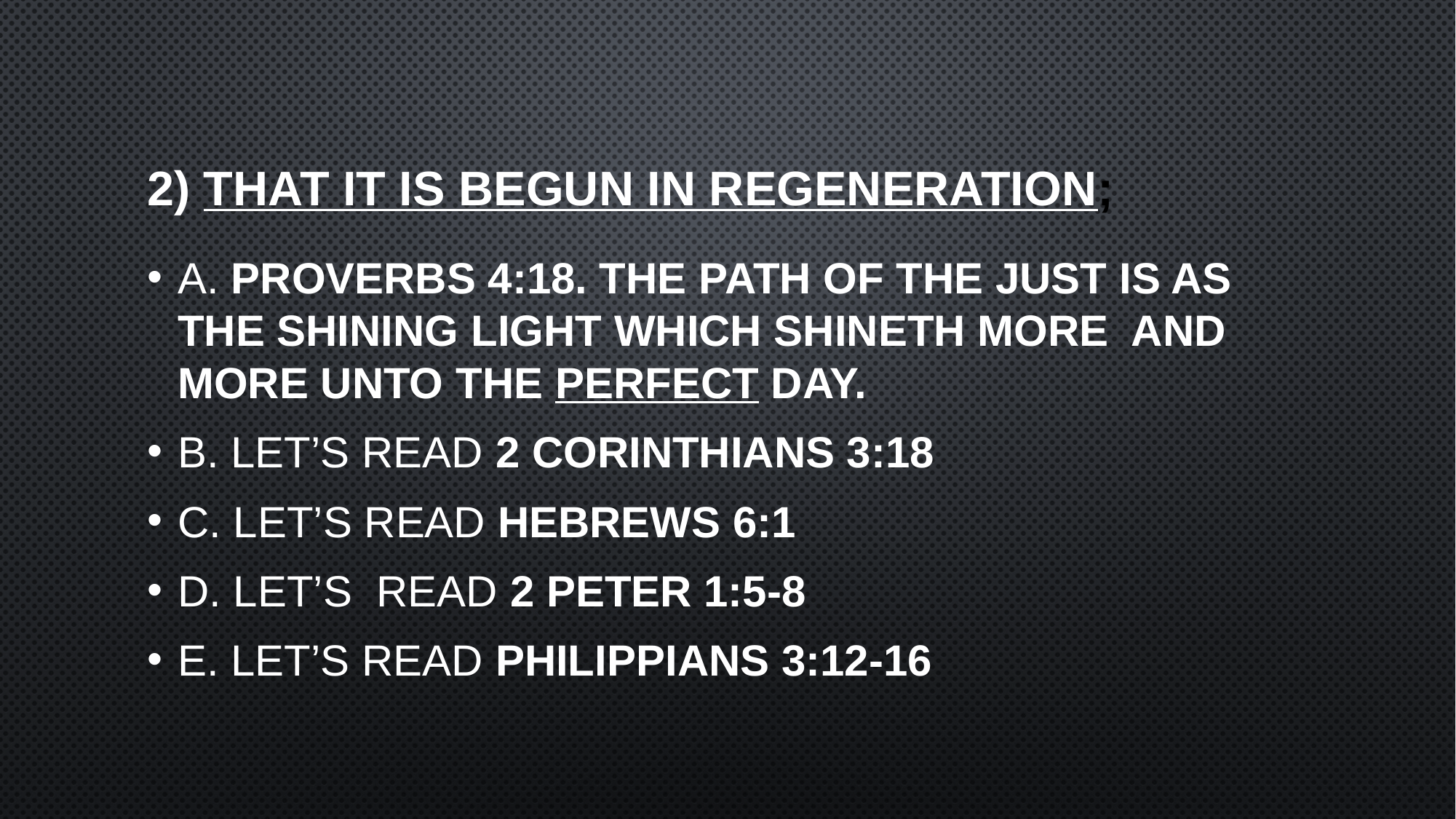

# 2) that it is begun in regeneration;

a. Proverbs 4:18. The path of the just is as the shining light which shineth more  and more unto the perfect day.
b. Let’s Read 2 Corinthians 3:18
c. Let’s Read Hebrews 6:1
d. Let’s  Read 2 Peter 1:5-8
e. Let’s Read Philippians 3:12-16